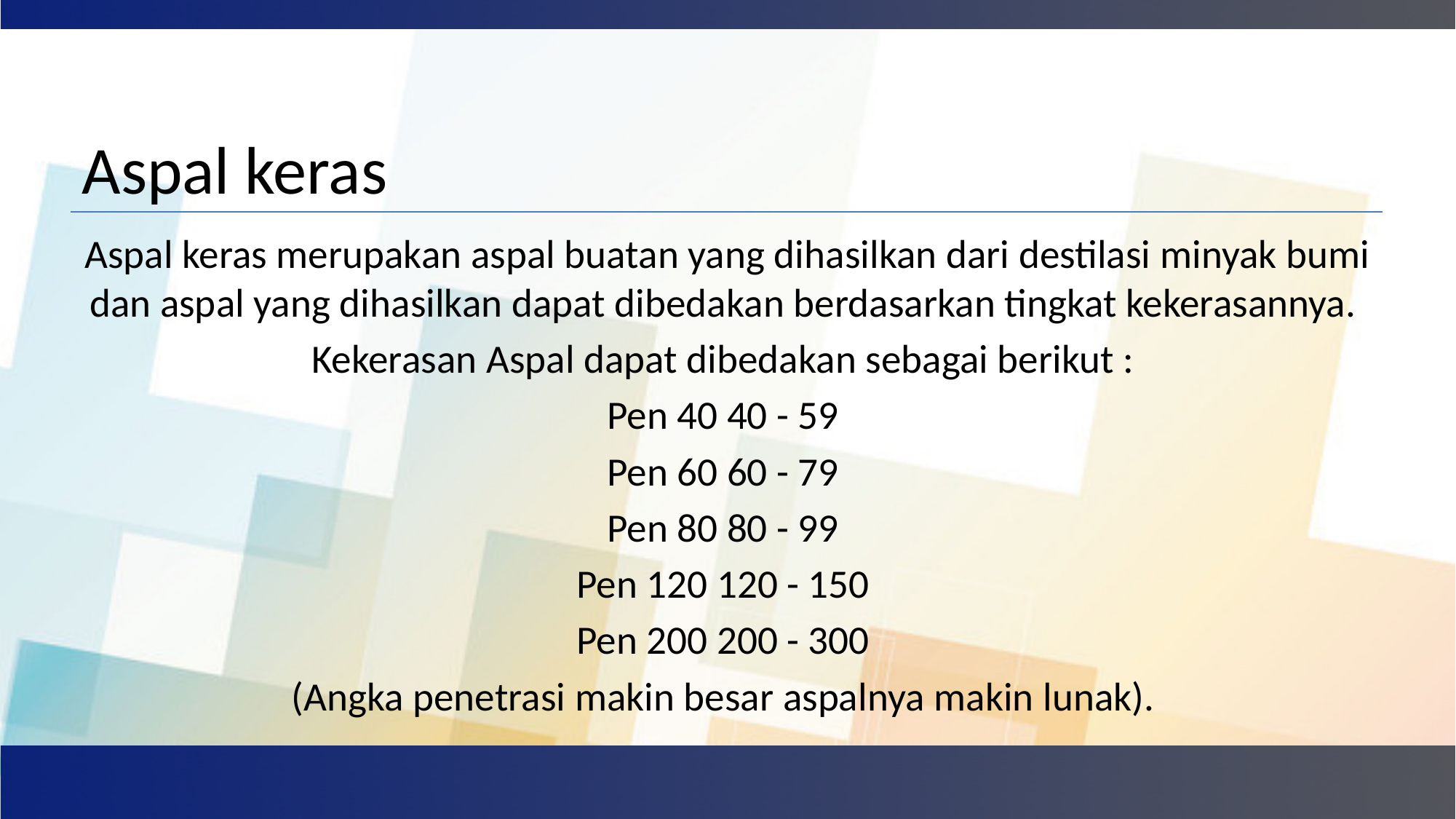

# Aspal keras
Aspal keras merupakan aspal buatan yang dihasilkan dari destilasi minyak bumi dan aspal yang dihasilkan dapat dibedakan berdasarkan tingkat kekerasannya.
Kekerasan Aspal dapat dibedakan sebagai berikut :
Pen 40 40 - 59
Pen 60 60 - 79
Pen 80 80 - 99
Pen 120 120 - 150
Pen 200 200 - 300
(Angka penetrasi makin besar aspalnya makin lunak).